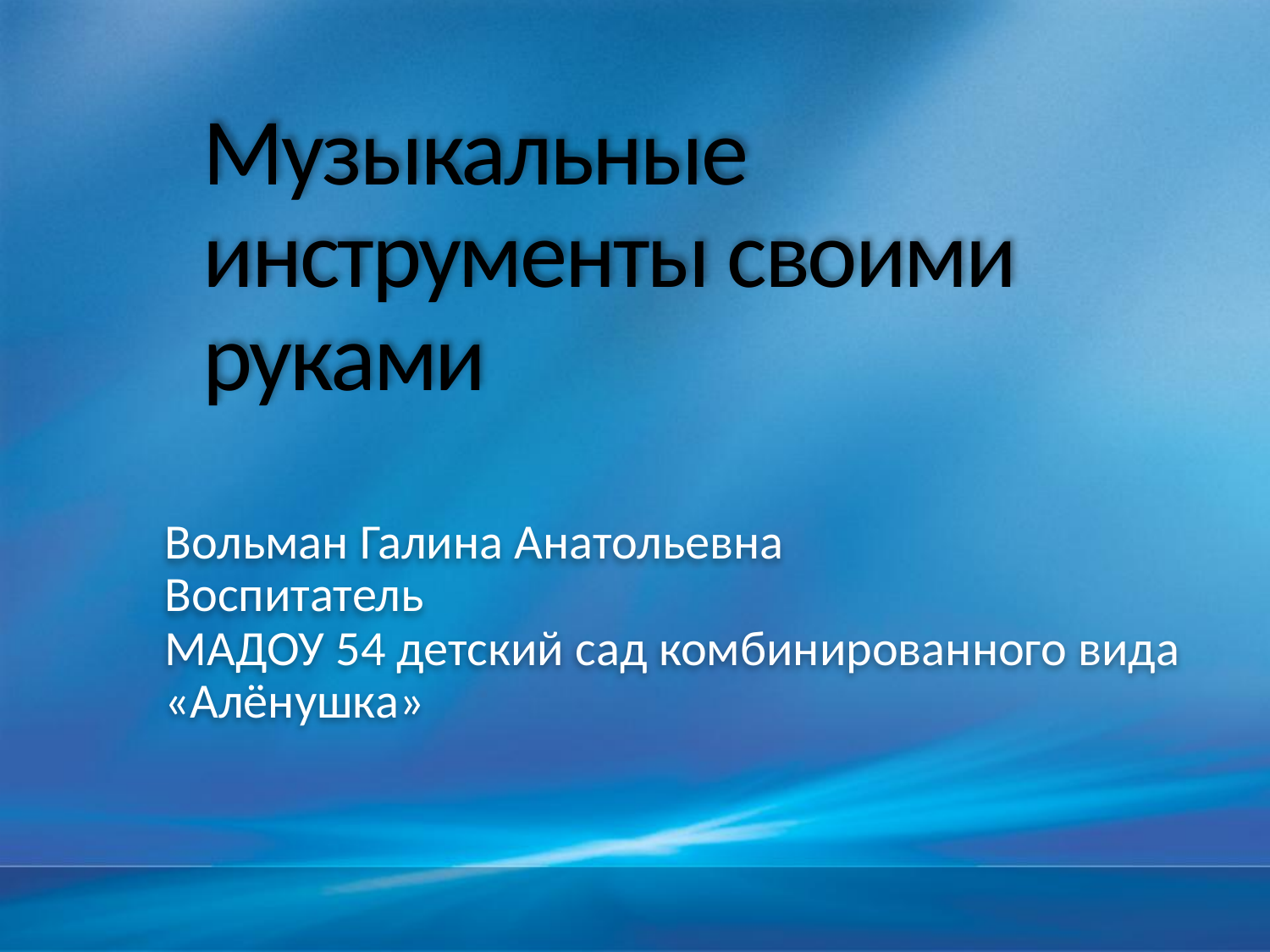

# Музыкальные             инструменты своими    руками
Вольман Галина Анатольевна
Воспитатель
МАДОУ 54 детский сад комбинированного вида «Алёнушка»